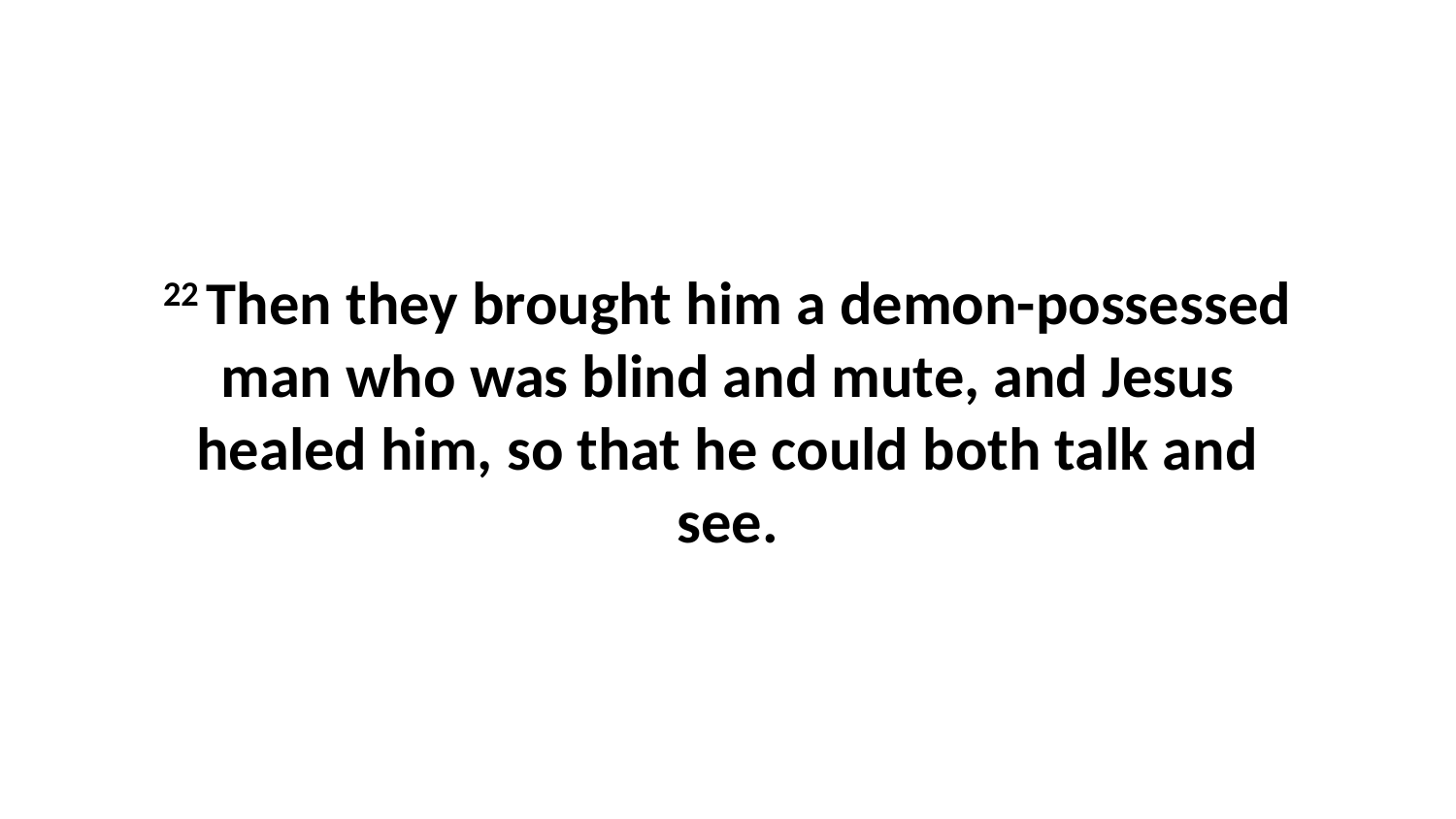

22 Then they brought him a demon-possessed man who was blind and mute, and Jesus healed him, so that he could both talk and see.